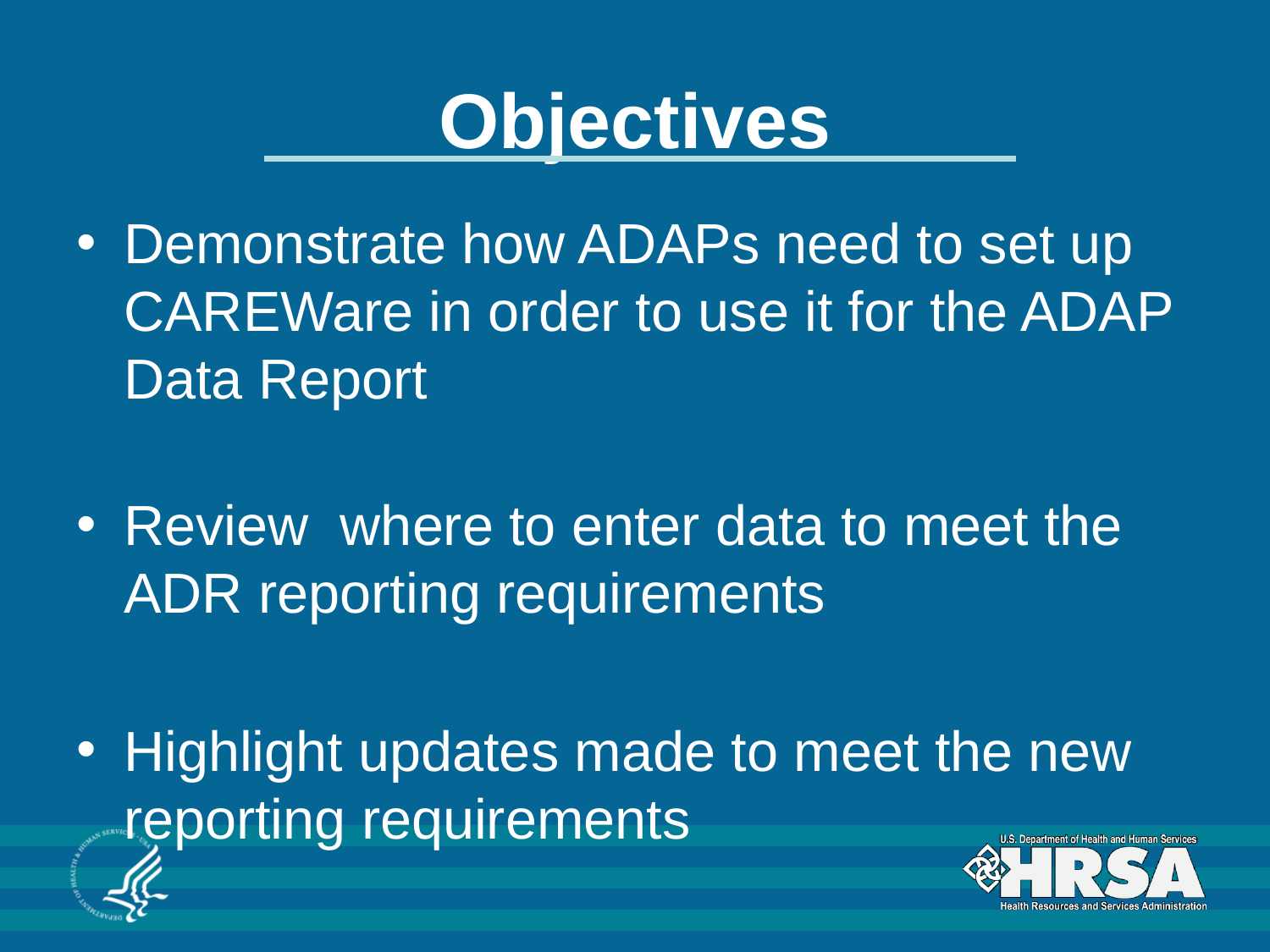

# Objectives
Demonstrate how ADAPs need to set up CAREWare in order to use it for the ADAP Data Report
Review  where to enter data to meet the ADR reporting requirements

Highlight updates made to meet the new reporting requirements